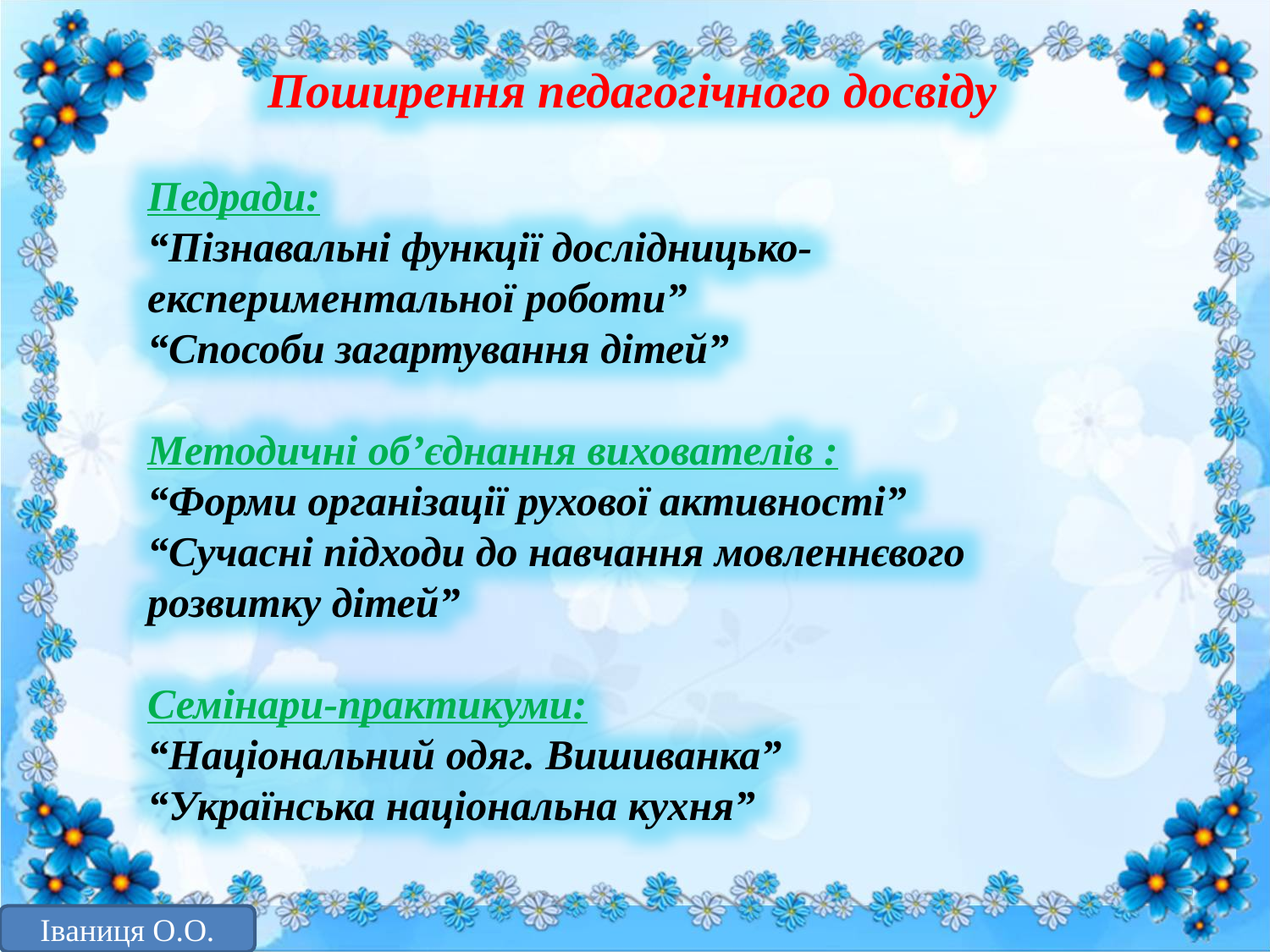

Поширення педагогічного досвіду

Педради:
“Пізнавальні функції дослідницько-експериментальної роботи”
“Способи загартування дітей”

Методичні об’єднання вихователів :
“Форми організації рухової активності”
“Сучасні підходи до навчання мовленнєвого розвитку дітей”

Семінари-практикуми:
“Національний одяг. Вишиванка”
“Українська національна кухня”

Іваниця О.О.